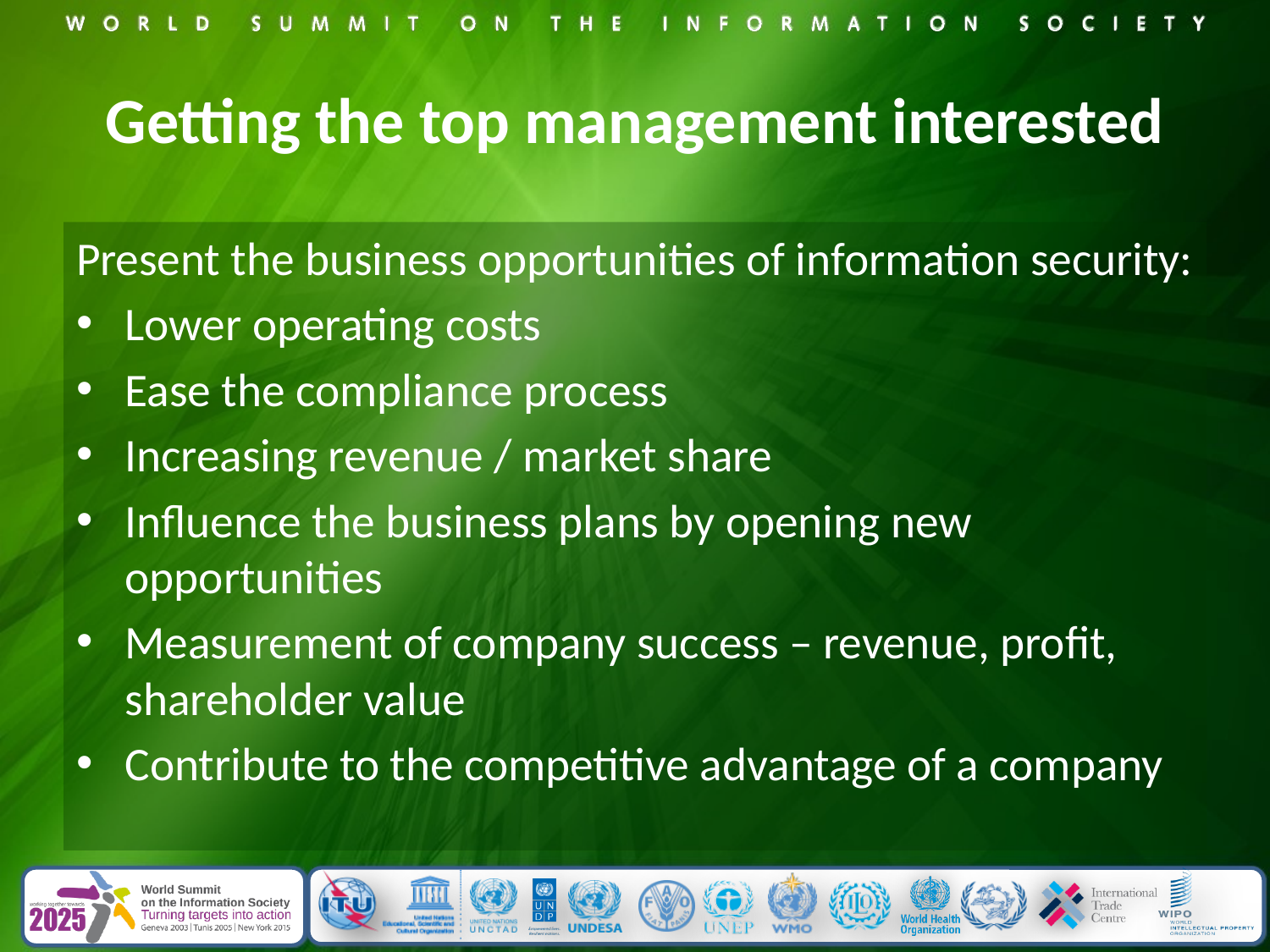

# Getting the top management interested
Present the business opportunities of information security:
Lower operating costs
Ease the compliance process
Increasing revenue / market share
Influence the business plans by opening new opportunities
Measurement of company success – revenue, profit, shareholder value
Contribute to the competitive advantage of a company